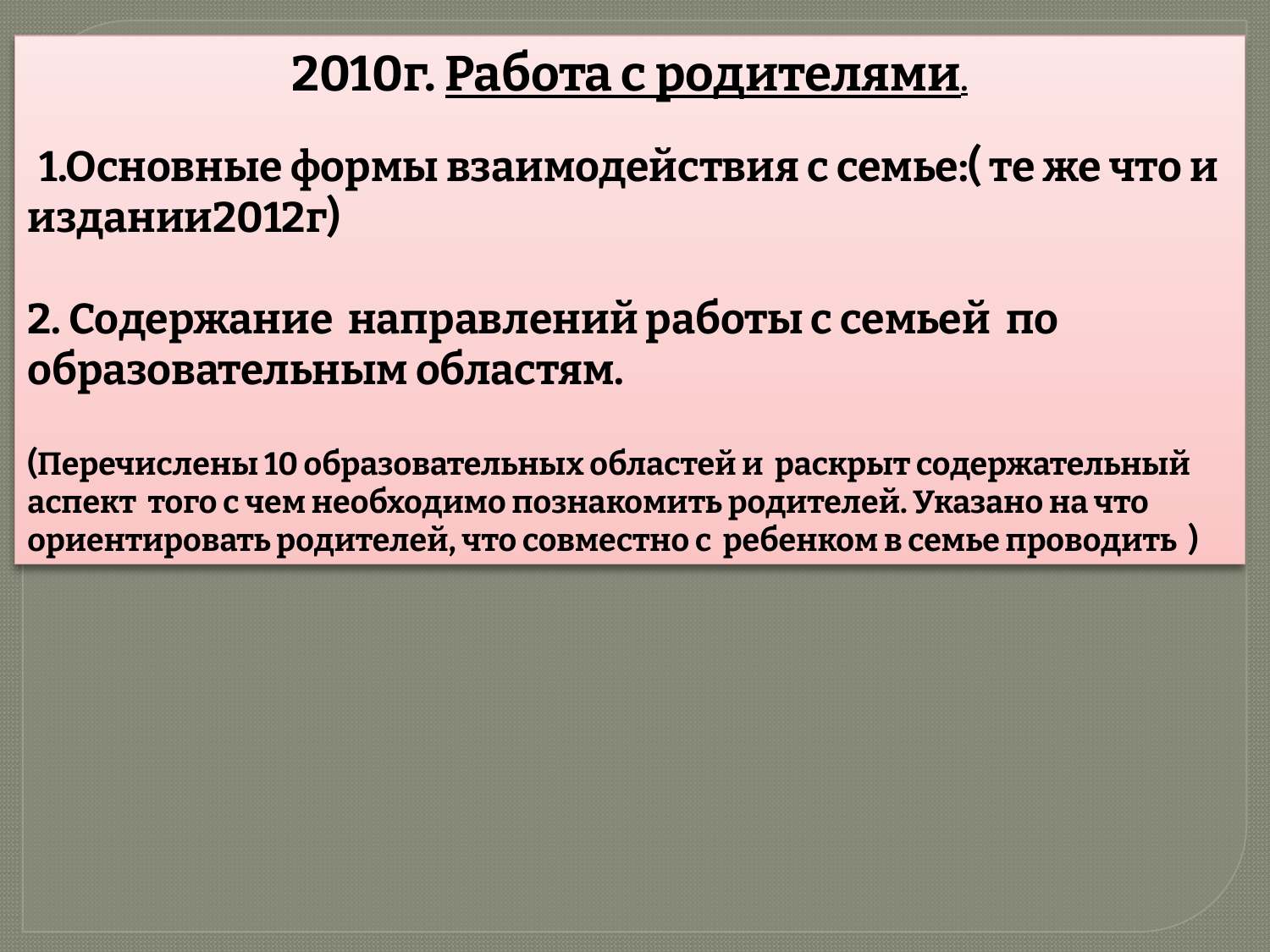

2010г. Работа с родителями.

  1.Основные формы взаимодействия с семье:( те же что и издании2012г)

2. Содержание  направлений работы с семьей  по образовательным областям.

(Перечислены 10 образовательных областей и  раскрыт содержательный  аспект  того с чем необходимо познакомить родителей. Указано на что ориентировать родителей, что совместно с  ребенком в семье проводить  )